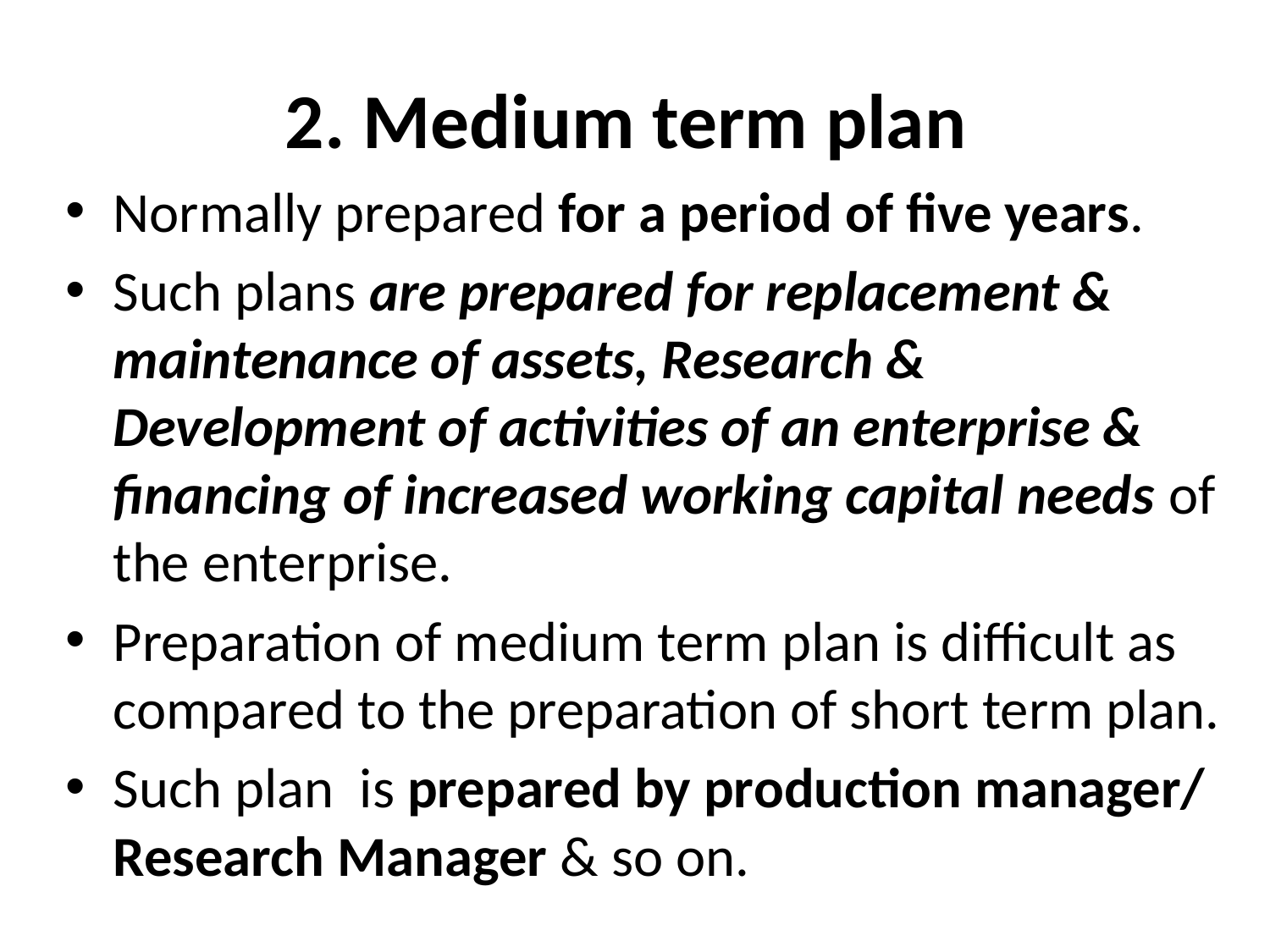

# 2. Medium term plan
Normally prepared for a period of five years.
Such plans are prepared for replacement & maintenance of assets, Research & Development of activities of an enterprise & financing of increased working capital needs of the enterprise.
Preparation of medium term plan is difficult as compared to the preparation of short term plan.
Such plan  is prepared by production manager/ Research Manager & so on.